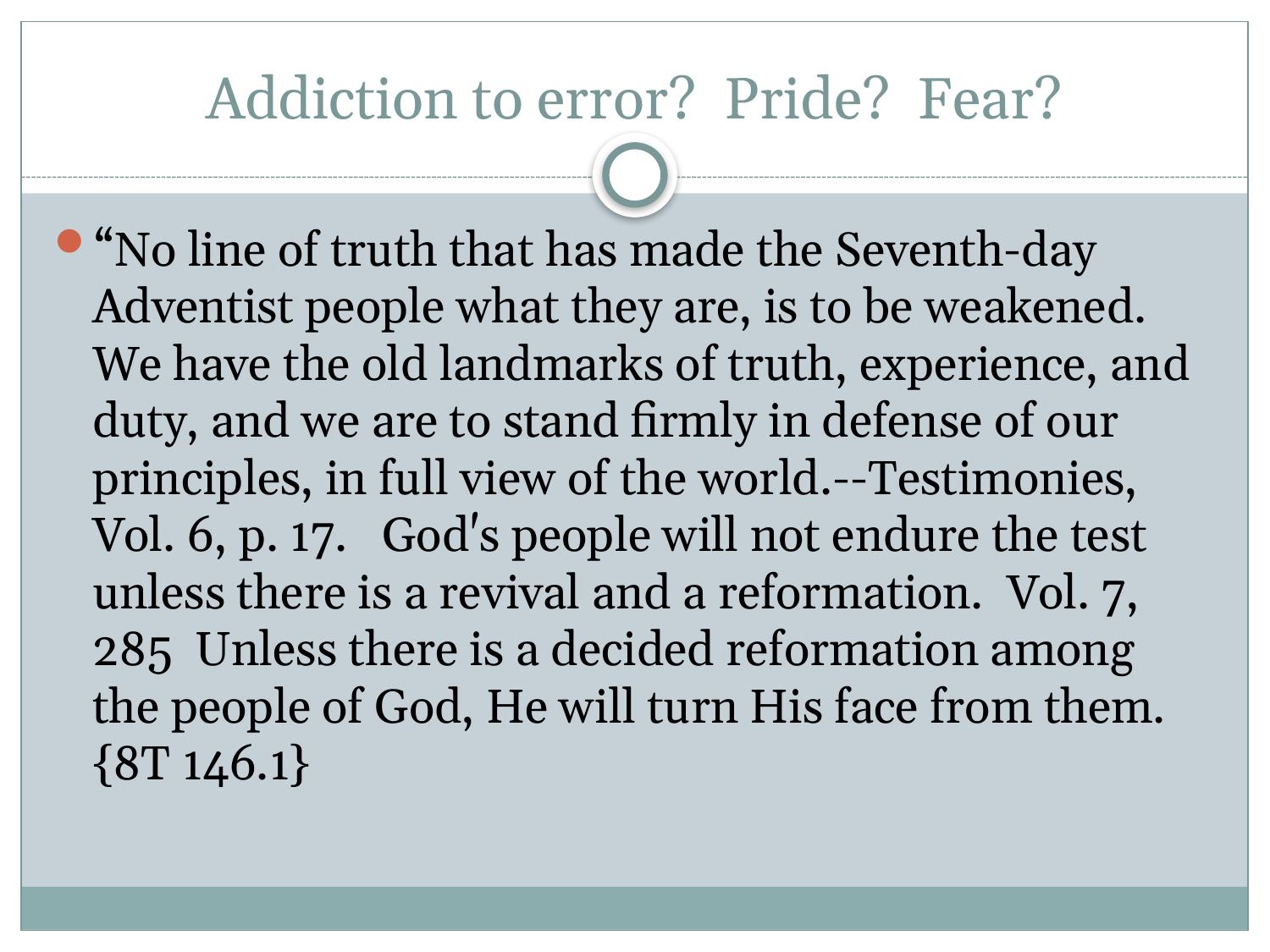

# Addiction to error?  Pride?  Fear?
“No line of truth that has made the Seventh-day Adventist people what they are, is to be weakened. We have the old landmarks of truth, experience, and duty, and we are to stand firmly in defense of our principles, in full view of the world.--Testimonies, Vol. 6, p. 17.   God's people will not endure the test unless there is a revival and a reformation.  Vol. 7, 285  Unless there is a decided reformation among the people of God, He will turn His face from them.  {8T 146.1}